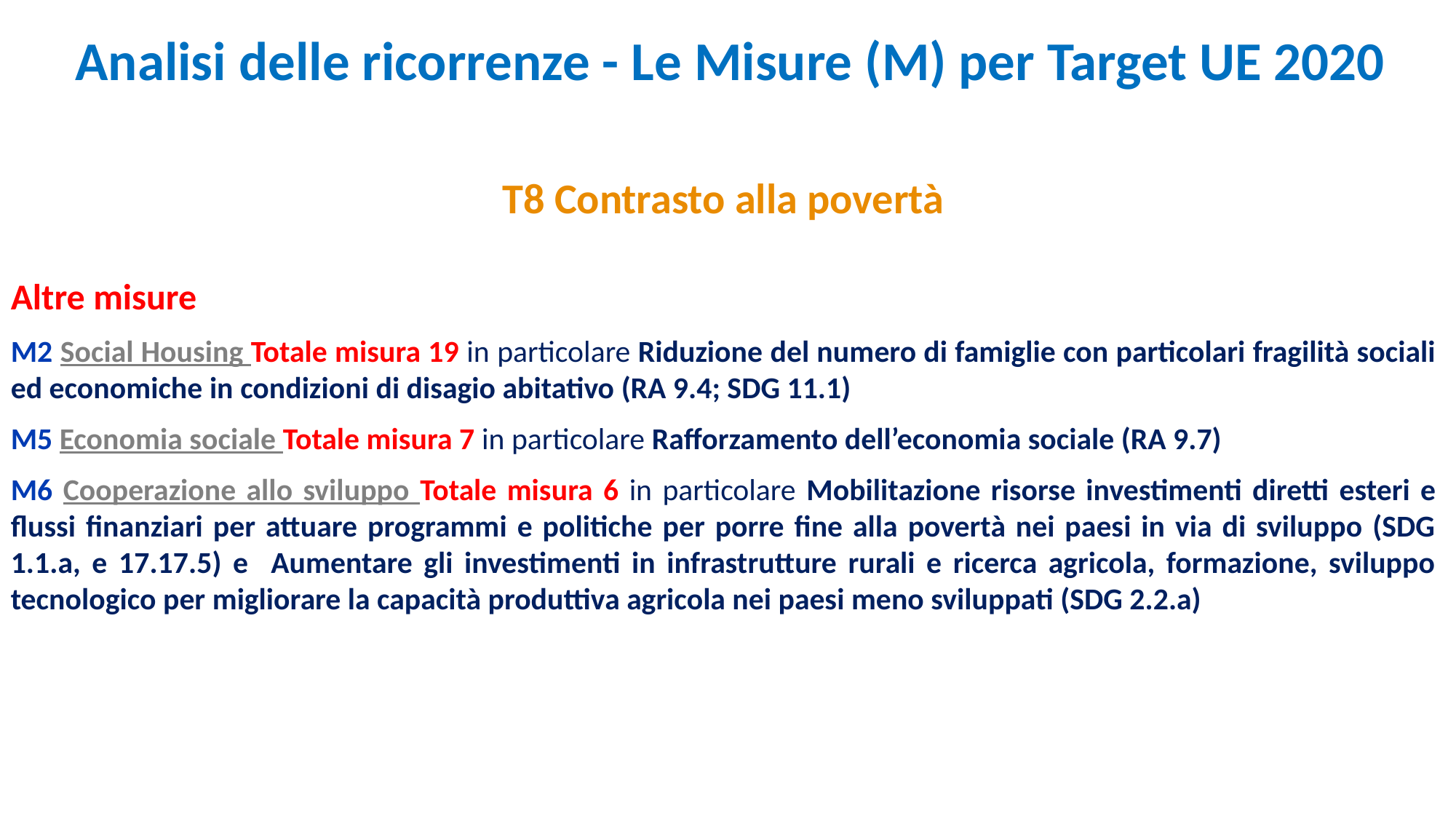

Analisi delle ricorrenze - Le Misure (M) per Target UE 2020
T8 Contrasto alla povertà

Altre misure

M2 Social Housing Totale misura 19 in particolare Riduzione del numero di famiglie con particolari fragilità sociali ed economiche in condizioni di disagio abitativo (RA 9.4; SDG 11.1)

M5 Economia sociale Totale misura 7 in particolare Rafforzamento dell’economia sociale (RA 9.7)

M6 Cooperazione allo sviluppo Totale misura 6 in particolare Mobilitazione risorse investimenti diretti esteri e flussi finanziari per attuare programmi e politiche per porre fine alla povertà nei paesi in via di sviluppo (SDG 1.1.a, e 17.17.5) e  Aumentare gli investimenti in infrastrutture rurali e ricerca agricola, formazione, sviluppo tecnologico per migliorare la capacità produttiva agricola nei paesi meno sviluppati (SDG 2.2.a)